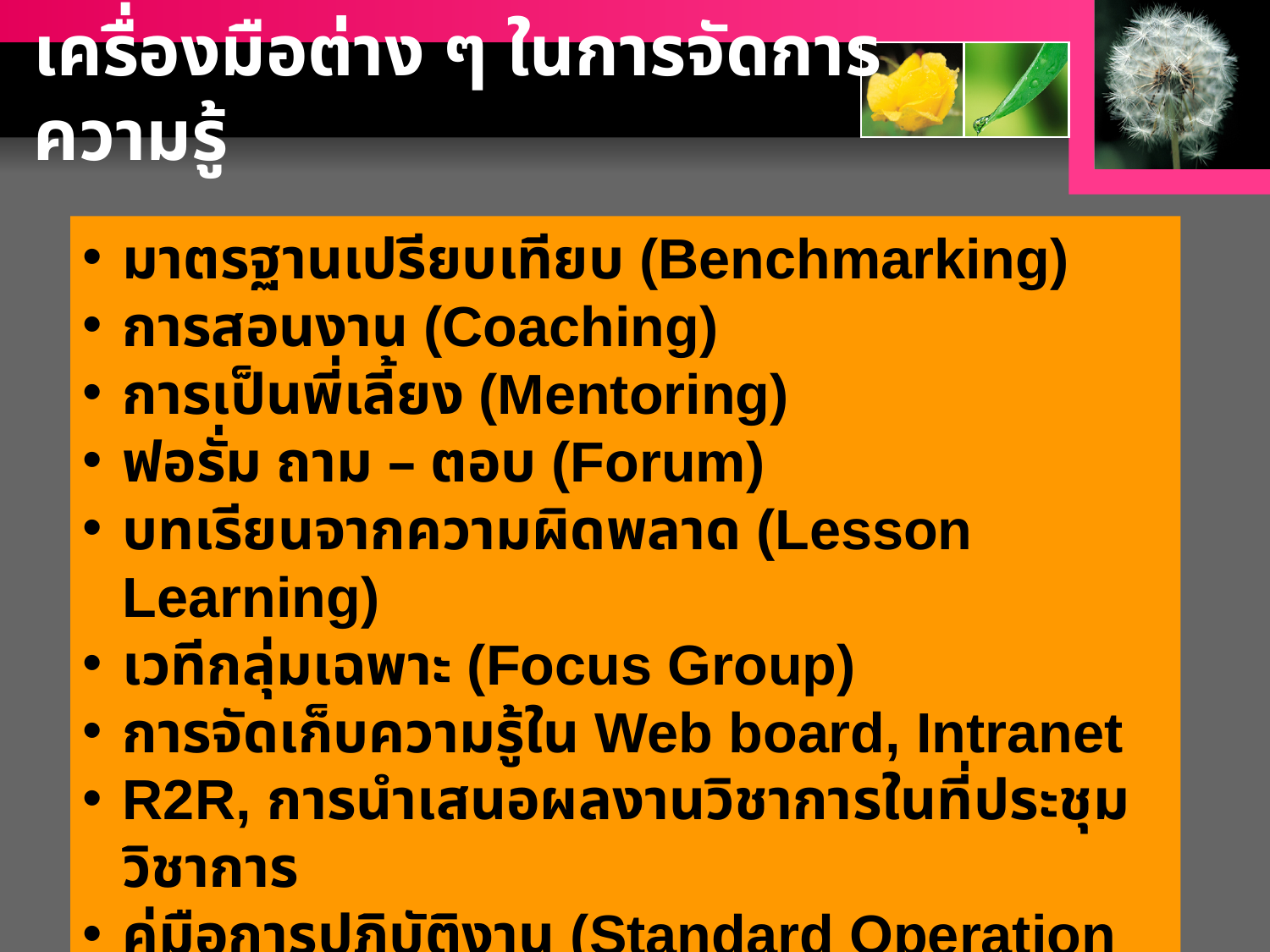

# เครื่องมือต่าง ๆ ในการจัดการความรู้
มาตรฐานเปรียบเทียบ (Benchmarking)
การสอนงาน (Coaching)
การเป็นพี่เลี้ยง (Mentoring)
ฟอรั่ม ถาม – ตอบ (Forum)
บทเรียนจากความผิดพลาด (Lesson Learning)
เวทีกลุ่มเฉพาะ (Focus Group)
การจัดเก็บความรู้ใน Web board, Intranet
R2R, การนำเสนอผลงานวิชาการในที่ประชุมวิชาการ
คู่มือการปฏิบัติงาน (Standard Operation Procedure: SOP)
การเล่าเรื่องพูดคุยแลกเปลี่ยนความคิดเห็น (Coffee meeting)